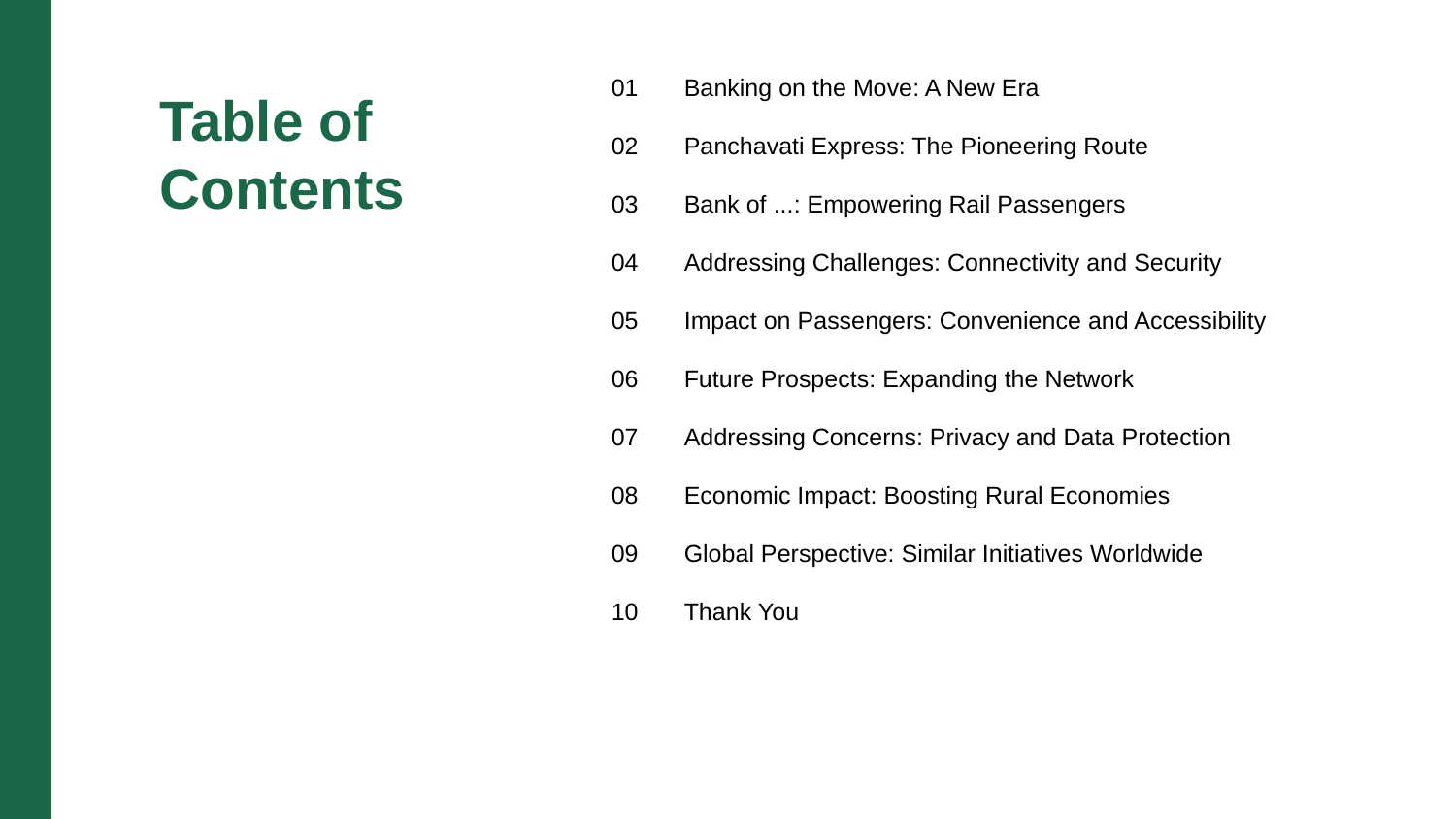

01
Banking on the Move: A New Era
Table of Contents
02
Panchavati Express: The Pioneering Route
03
Bank of ...: Empowering Rail Passengers
04
Addressing Challenges: Connectivity and Security
05
Impact on Passengers: Convenience and Accessibility
06
Future Prospects: Expanding the Network
07
Addressing Concerns: Privacy and Data Protection
08
Economic Impact: Boosting Rural Economies
09
Global Perspective: Similar Initiatives Worldwide
10
Thank You